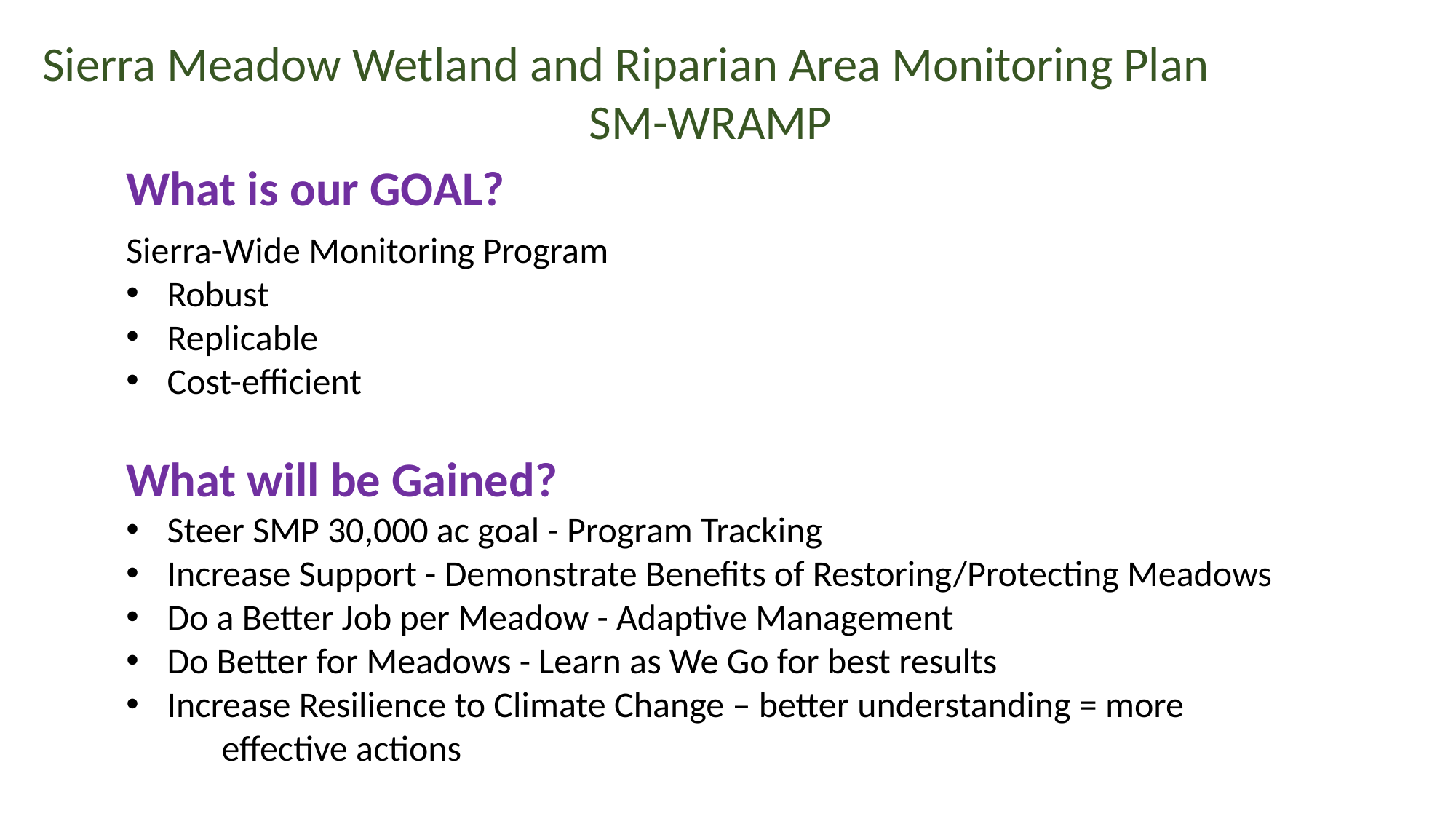

Sierra Meadow Wetland and Riparian Area Monitoring Plan
SM-WRAMP
What is our GOAL?
Sierra-Wide Monitoring Program
Robust
Replicable
Cost-efficient
What will be Gained?
Steer SMP 30,000 ac goal - Program Tracking
Increase Support - Demonstrate Benefits of Restoring/Protecting Meadows
Do a Better Job per Meadow - Adaptive Management
Do Better for Meadows - Learn as We Go for best results
Increase Resilience to Climate Change – better understanding = more
     effective actions